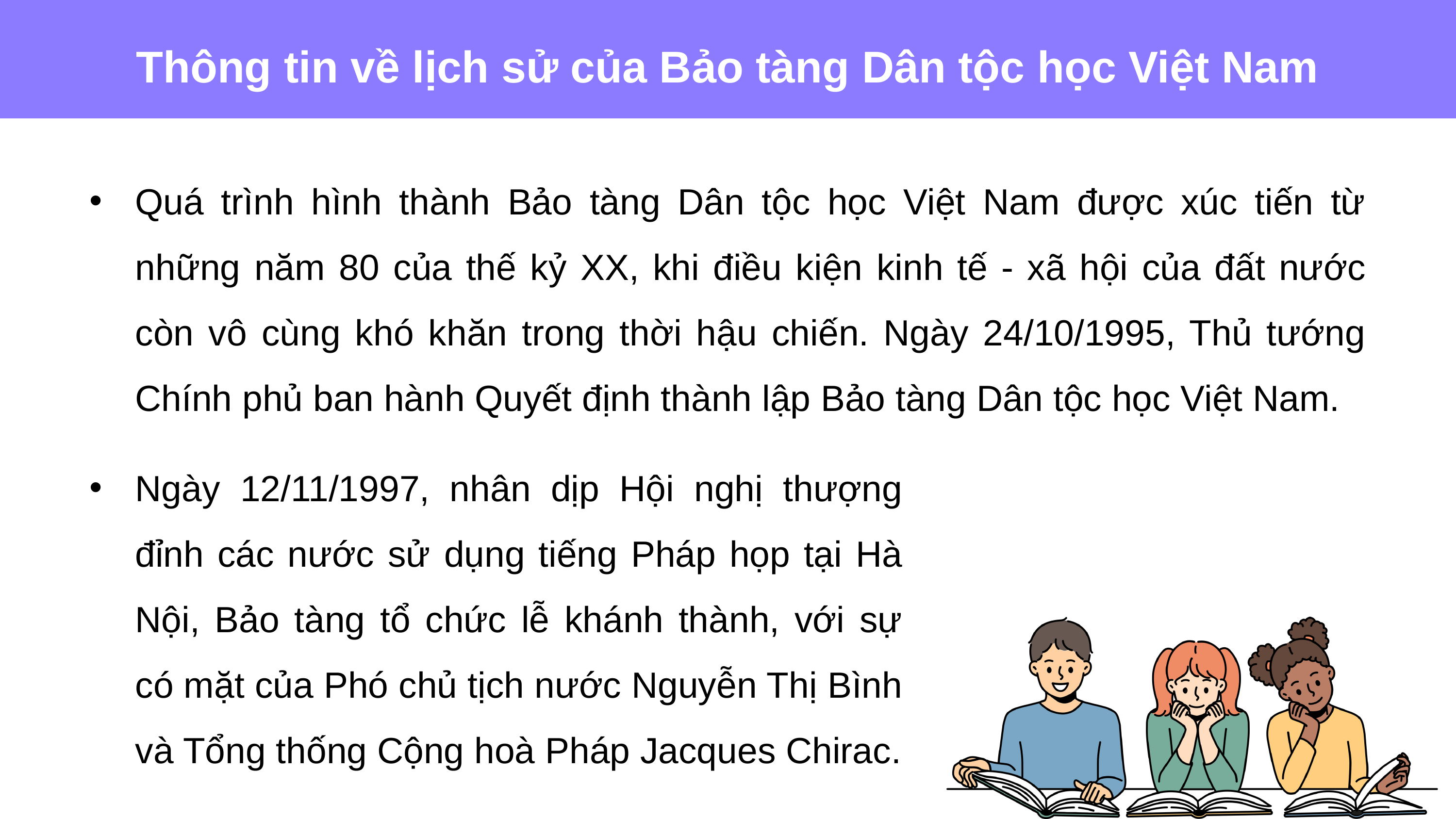

# Thông tin về lịch sử của Bảo tàng Dân tộc học Việt Nam
Quá trình hình thành Bảo tàng Dân tộc học Việt Nam được xúc tiến từ những năm 80 của thế kỷ XX, khi điều kiện kinh tế - xã hội của đất nước còn vô cùng khó khăn trong thời hậu chiến. Ngày 24/10/1995, Thủ tướng Chính phủ ban hành Quyết định thành lập Bảo tàng Dân tộc học Việt Nam.
Ngày 12/11/1997, nhân dịp Hội nghị thượng đỉnh các nước sử dụng tiếng Pháp họp tại Hà Nội, Bảo tàng tổ chức lễ khánh thành, với sự có mặt của Phó chủ tịch nước Nguyễn Thị Bình và Tổng thống Cộng hoà Pháp Jacques Chirac.